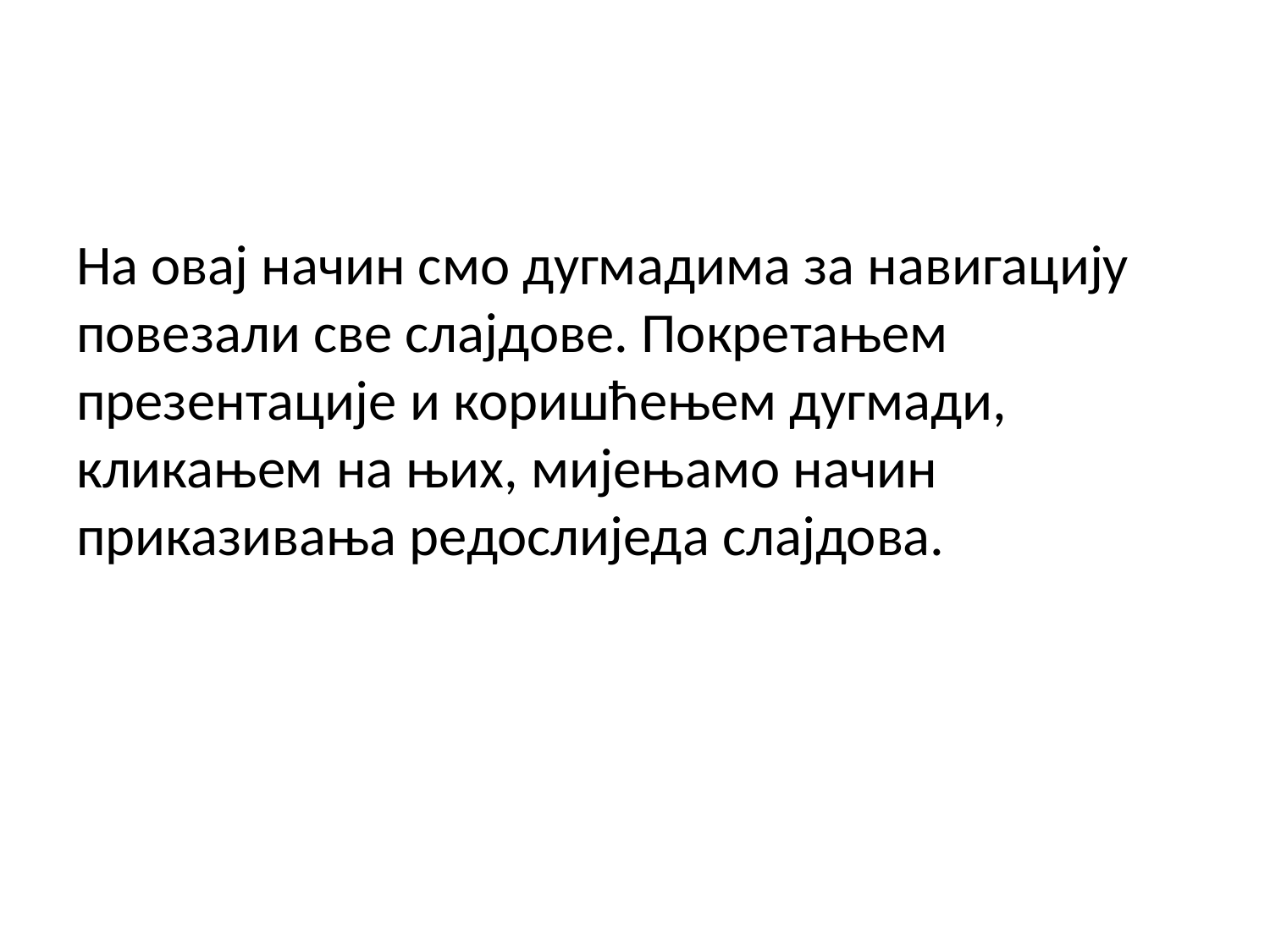

#
На овај начин смо дугмадима за навигацију повезали све слајдове. Покретањем презентације и коришћењем дугмади, кликањем на њих, мијењамо начин приказивања редослиједа слајдова.